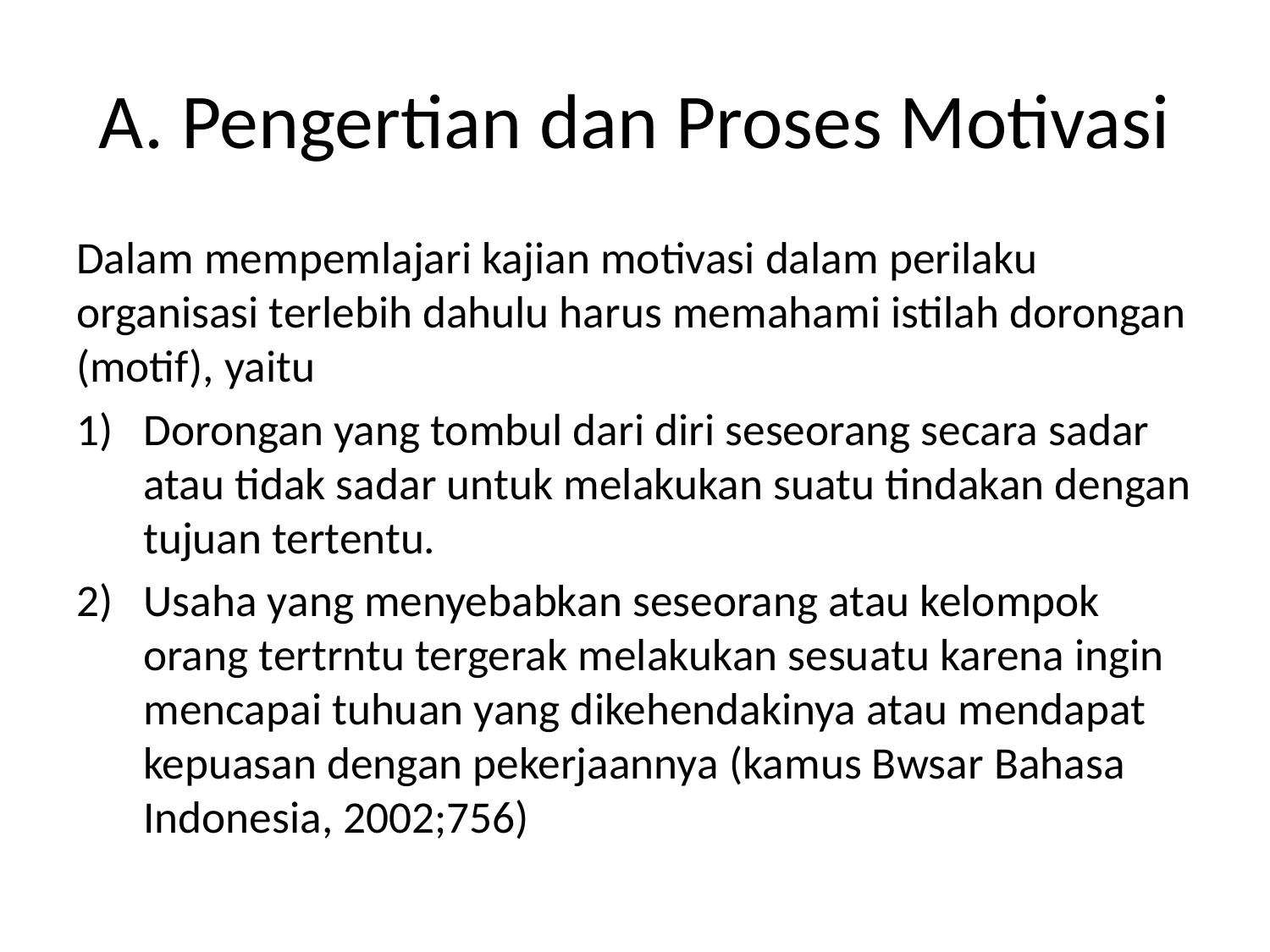

# A. Pengertian dan Proses Motivasi
Dalam mempemlajari kajian motivasi dalam perilaku organisasi terlebih dahulu harus memahami istilah dorongan (motif), yaitu
Dorongan yang tombul dari diri seseorang secara sadar atau tidak sadar untuk melakukan suatu tindakan dengan tujuan tertentu.
Usaha yang menyebabkan seseorang atau kelompok orang tertrntu tergerak melakukan sesuatu karena ingin mencapai tuhuan yang dikehendakinya atau mendapat kepuasan dengan pekerjaannya (kamus Bwsar Bahasa Indonesia, 2002;756)